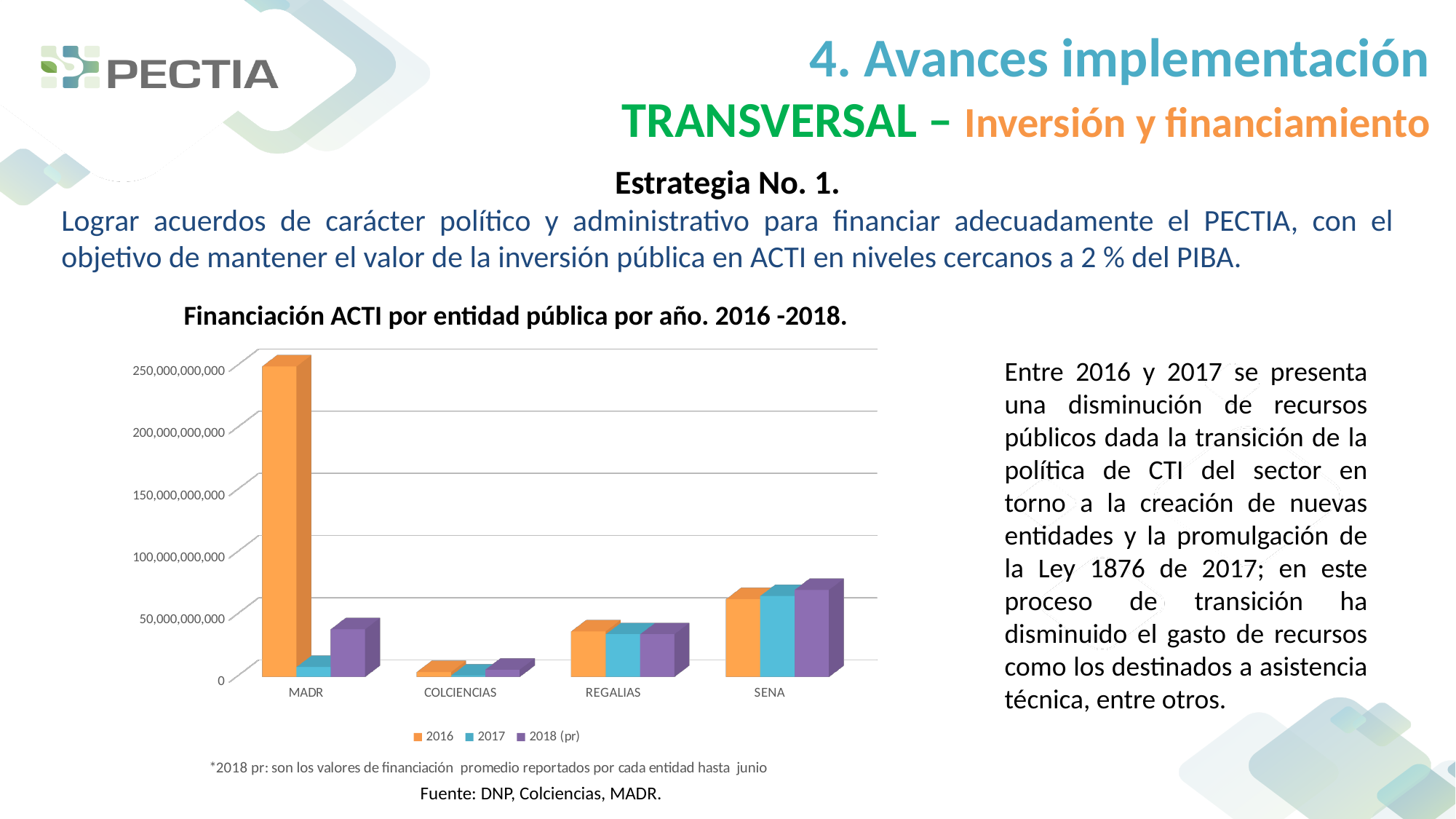

4. Avances implementación
TRANSVERSAL – Inversión y financiamiento
Estrategia No. 1.
Lograr acuerdos de carácter político y administrativo para financiar adecuadamente el PECTIA, con el objetivo de mantener el valor de la inversión pública en ACTI en niveles cercanos a 2 % del PIBA.
Financiación ACTI por entidad pública por año. 2016 -2018.

[unsupported chart]

Entre 2016 y 2017 se presenta una disminución de recursos públicos dada la transición de la política de CTI del sector en torno a la creación de nuevas entidades y la promulgación de la Ley 1876 de 2017; en este proceso de transición ha disminuido el gasto de recursos como los destinados a asistencia técnica, entre otros.
Fuente: DNP, Colciencias, MADR.